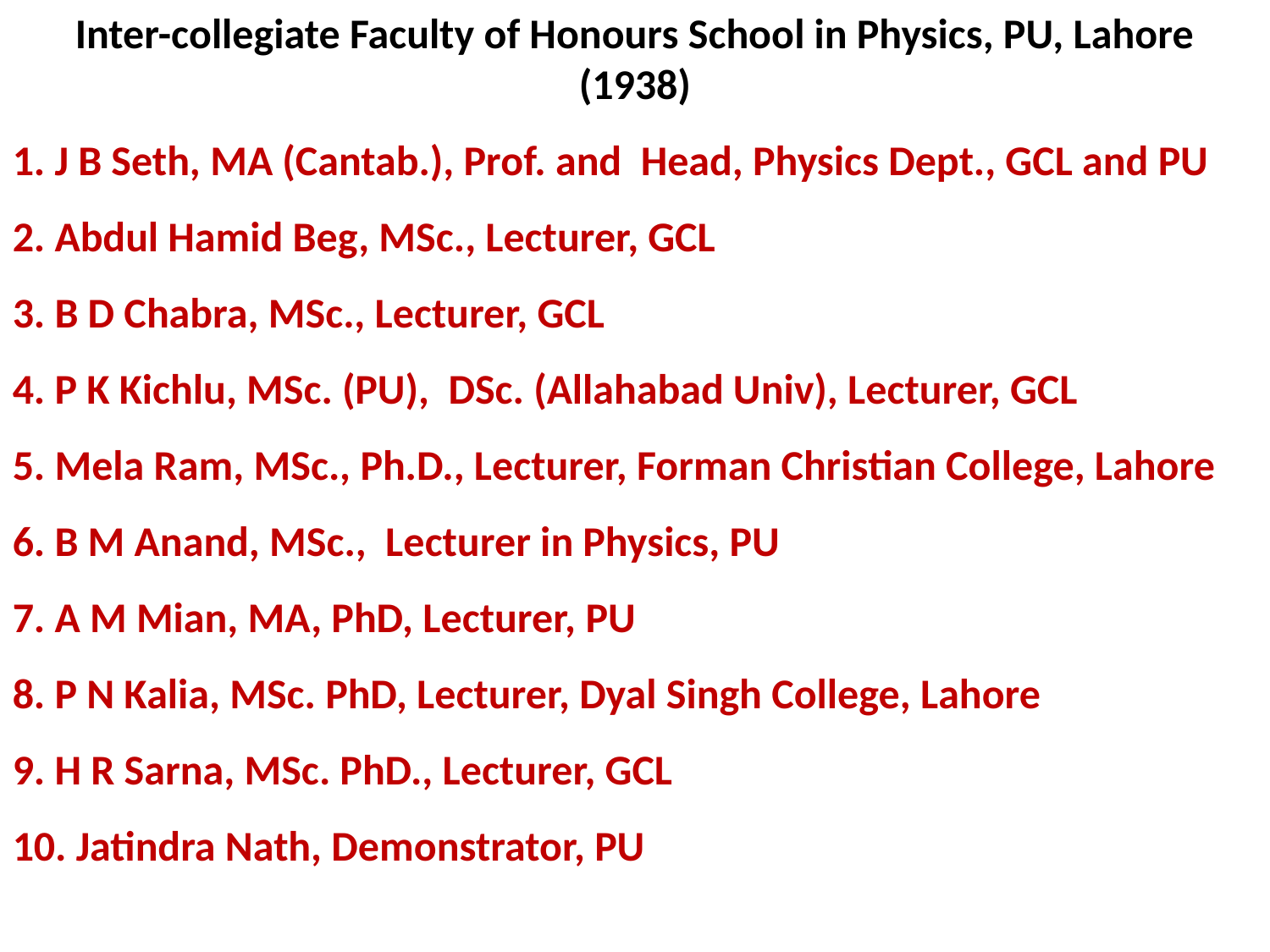

Inter-collegiate Faculty of Honours School in Physics, PU, Lahore
(1938)
1. J B Seth, MA (Cantab.), Prof. and  Head, Physics Dept., GCL and PU
2. Abdul Hamid Beg, MSc., Lecturer, GCL
3. B D Chabra, MSc., Lecturer, GCL
4. P K Kichlu, MSc. (PU),  DSc. (Allahabad Univ), Lecturer, GCL
5. Mela Ram, MSc., Ph.D., Lecturer, Forman Christian College, Lahore
6. B M Anand, MSc.,  Lecturer in Physics, PU
7. A M Mian, MA, PhD, Lecturer, PU
8. P N Kalia, MSc. PhD, Lecturer, Dyal Singh College, Lahore
9. H R Sarna, MSc. PhD., Lecturer, GCL
10. Jatindra Nath, Demonstrator, PU

27